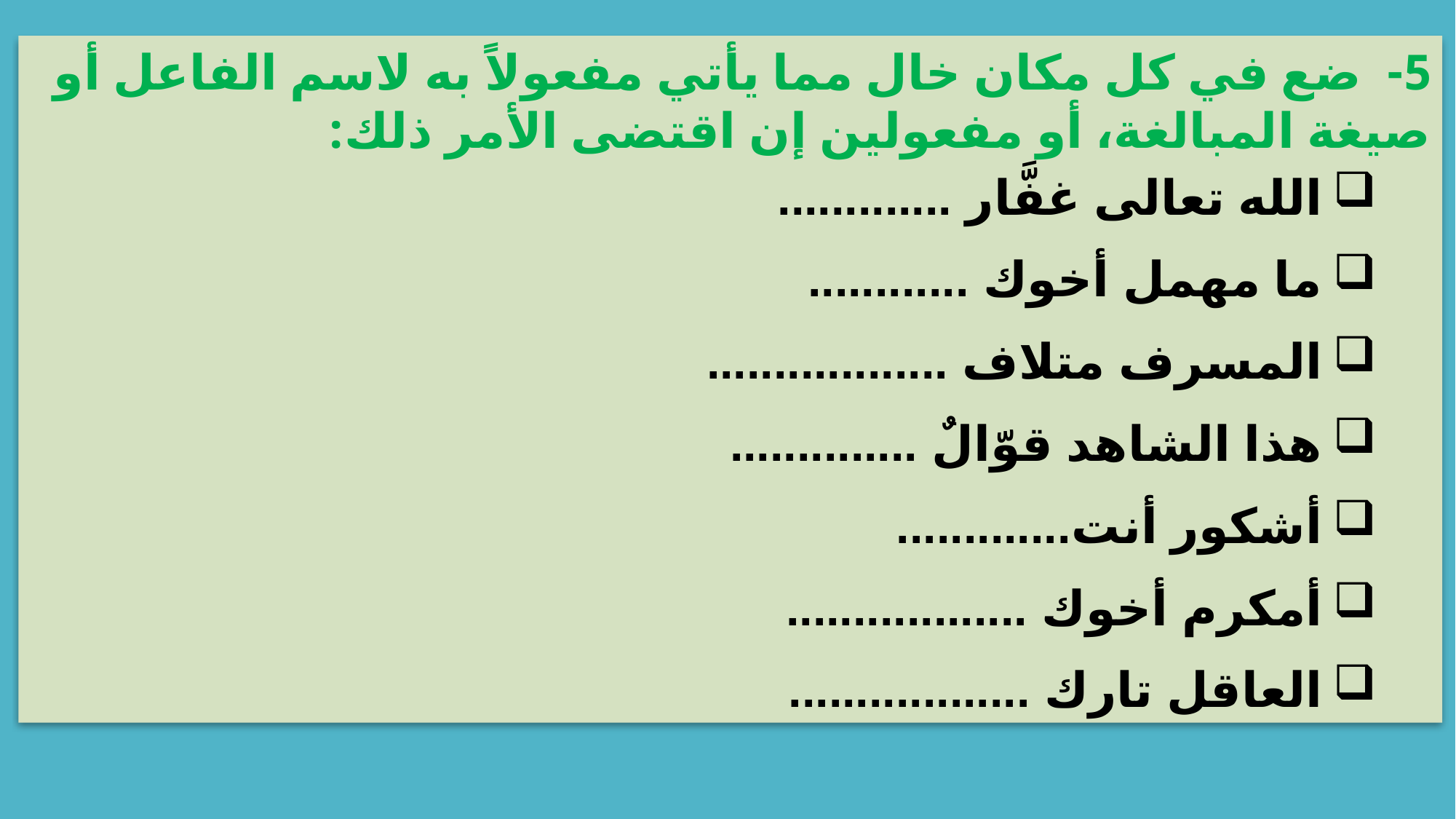

5-  ضع في كل مكان خال مما يأتي مفعولاً به لاسم الفاعل أو صيغة المبالغة، أو مفعولين إن اقتضى الأمر ذلك:
الله تعالى غفَّار .............
ما مهمل أخوك ............
المسرف متلاف ..................
هذا الشاهد قوّالٌ ..............
أشكور أنت.............
أمكرم أخوك ..................
العاقل تارك ..................